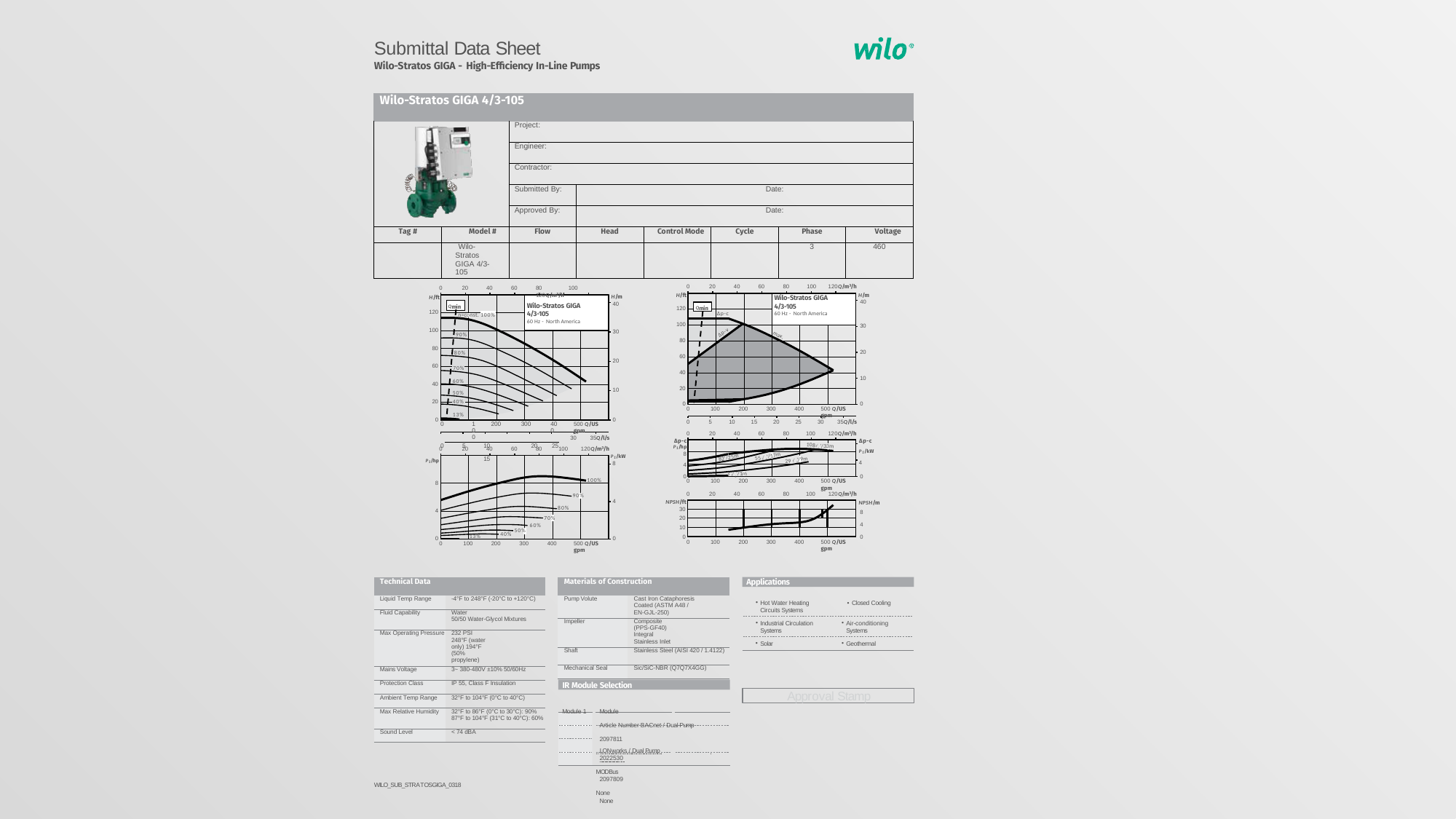

Submittal Data Sheet
Wilo-Stratos GIGA - High-Efficiency In-Line Pumps

| Wilo-Stratos GIGA 4/3-105 |  |  |  |  |  |  |  |
| --- | --- | --- | --- | --- | --- | --- | --- |
|  |  | Project: |  |  |  |  |  |
|  |  | Engineer: |  |  |  |  |  |
|  |  | Contractor: |  |  |  |  |  |
|  |  | Submitted By: | Date: |  |  |  |  |
|  |  | Approved By: | Date: |  |  |  |  |
| Tag # | Model # | Flow | Head | Control Mode | Cycle | Phase | Voltage |
|  | Wilo-Stratos GIGA 4/3-105 |  |  |  |  | 3 | 460 |

120Q/m³/h
0
20
40
60
80	100
80	100	120Q/m³/h
Wilo-Stratos GIGA 4/3-105
60 Hz - North America
0
20
40
60

H/ft
H/m
40

H/ft
H/m
40
Wilo-Stratos GIGA 4/3-105
60 Hz - North America

Qmin
Qmin

120
120

Δp-c
n=const. 100%

100
30

100
30
Δp-v

90%

max.
80

80
20

80%

60

20

60
70%

40

10
60%

40

20
10

50%

40%
20

0
0

0
100
200
300
400
500 Q/US gpm
13%

0
0
35Q/l/s
120Q/m³/h

0
0
5
20
10
40
15
20
25
30

| 0 | 100 | 200 | 300 | 400 |
| --- | --- | --- | --- | --- |
| 0 | 5 | 10 15 | 20 | 25 |
500 Q/US gpm
60
80
100

35Q/l/s
120Q/m³/h
30
Δp-c
P1/hp
8
4
0
Δp-c
P1/kW
4

108   '/33m
/
1 4

0
20
40
60
80
100

'/17m

82'/25m

55
P1/kW
8
/
P1/hp
3  4
'/9m

29
1  2
/

'/1m
3

/
1  4
0

100%
500 Q/US gpm
0
100
200
300
400
8

0
20
40
60
80
100
120Q/m³/h
90%

4
NPSH/ft
30
20
10
NPSH/m
8
|  |  |  |  |  |  |  |
| --- | --- | --- | --- | --- | --- | --- |
|  |  |  |  |  |  |  |
|  |  |  |  |  |  |  |
|  |  |  |  |  |  |  |

80%

4

70%

4
60%

50%

40%
13%
0
0

0
0

0
100
200
300
400
500 Q/US gpm

0
100
200
300
400
500 Q/US gpm
| Technical Data |  |
| --- | --- |
| Liquid Temp Range | -4°F to 248°F (-20°C to +120°C) |
| Fluid Capability | Water 50/50 Water-Glycol Mixtures |
| Max Operating Pressure | 232 PSI 248°F (water only) 194°F (50% propylene) |
| Mains Voltage | 3~ 380-480V ±10% 50/60Hz |
| Protection Class | IP 55, Class F Insulation |
| Ambient Temp Range | 32°F to 104°F (0°C to 40°C) |
| Max Relative Humidity | 32°F to 86°F (0°C to 30°C): 90% 87°F to 104°F (31°C to 40°C): 60% |
| Sound Level | < 74 dBA |
| Materials of Construction |  |
| --- | --- |
| Pump Volute | Cast Iron Cataphoresis Coated (ASTM A48 / EN-GJL-250) |
| Impeller | Composite (PPS-GF40) Integral Stainless Inlet |
| Shaft | Stainless Steel (AISI 420 / 1.4122) |
| Mechanical Seal | Sic/SiC-NBR (Q7Q7X4GG) |
Applications
Hot Water Heating	• Closed Cooling Circuits Systems

Industrial Circulation Systems
Air-conditioning Systems

Solar
Geothermal

IR Module Selection
Approval Stamp
Module 1	Module	Article Number BACnet / Dual Pump	2097811
  LONworks / Dual Pump 	   2022530

MODBus	2097809

None	None

WILO_SUB_STRATOSGIGA_0318